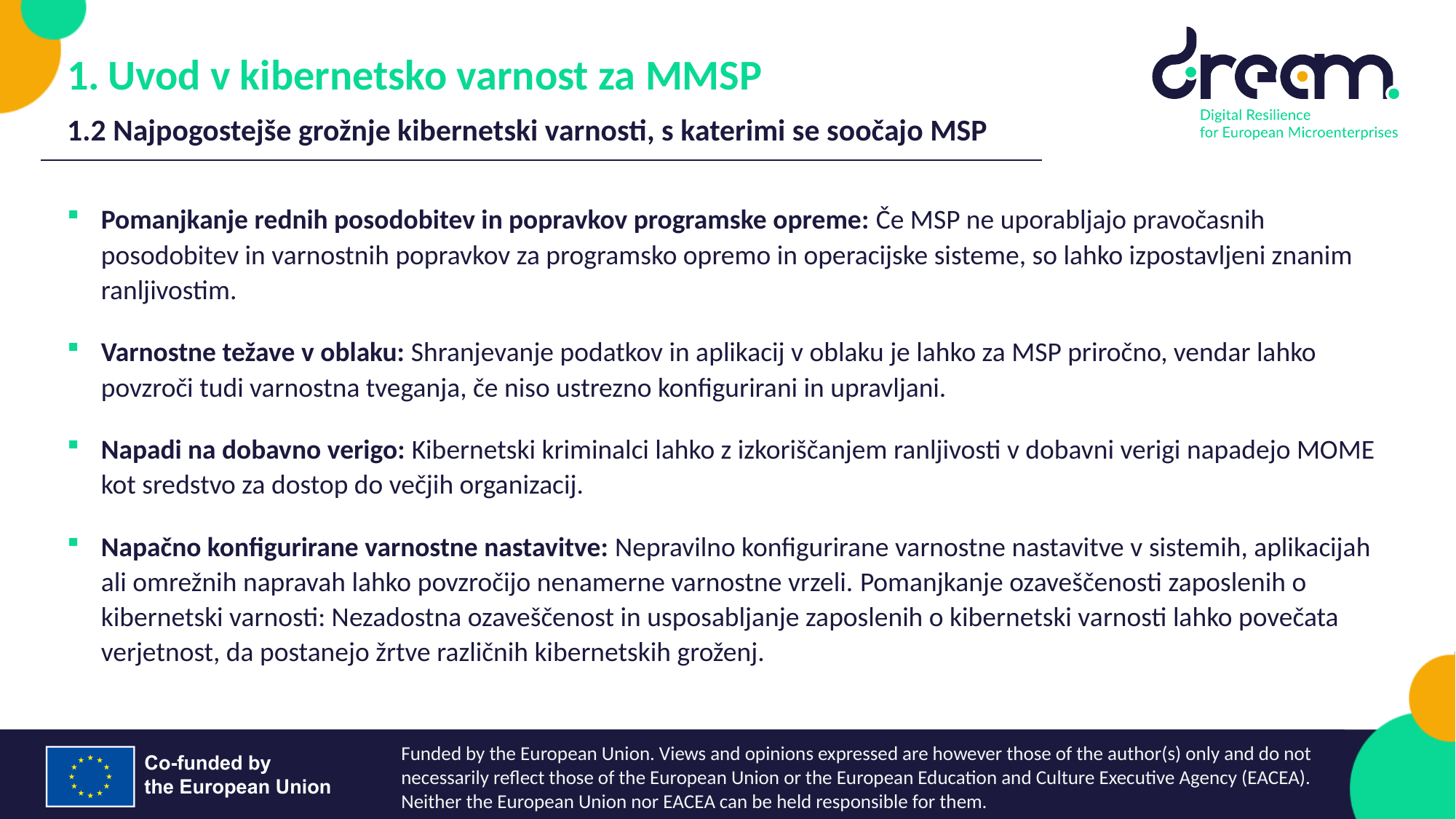

Uvod v kibernetsko varnost za MMSP
1.2 Najpogostejše grožnje kibernetski varnosti, s katerimi se soočajo MSP
Pomanjkanje rednih posodobitev in popravkov programske opreme: Če MSP ne uporabljajo pravočasnih posodobitev in varnostnih popravkov za programsko opremo in operacijske sisteme, so lahko izpostavljeni znanim ranljivostim.
Varnostne težave v oblaku: Shranjevanje podatkov in aplikacij v oblaku je lahko za MSP priročno, vendar lahko povzroči tudi varnostna tveganja, če niso ustrezno konfigurirani in upravljani.
Napadi na dobavno verigo: Kibernetski kriminalci lahko z izkoriščanjem ranljivosti v dobavni verigi napadejo MOME kot sredstvo za dostop do večjih organizacij.
Napačno konfigurirane varnostne nastavitve: Nepravilno konfigurirane varnostne nastavitve v sistemih, aplikacijah ali omrežnih napravah lahko povzročijo nenamerne varnostne vrzeli. Pomanjkanje ozaveščenosti zaposlenih o kibernetski varnosti: Nezadostna ozaveščenost in usposabljanje zaposlenih o kibernetski varnosti lahko povečata verjetnost, da postanejo žrtve različnih kibernetskih groženj.